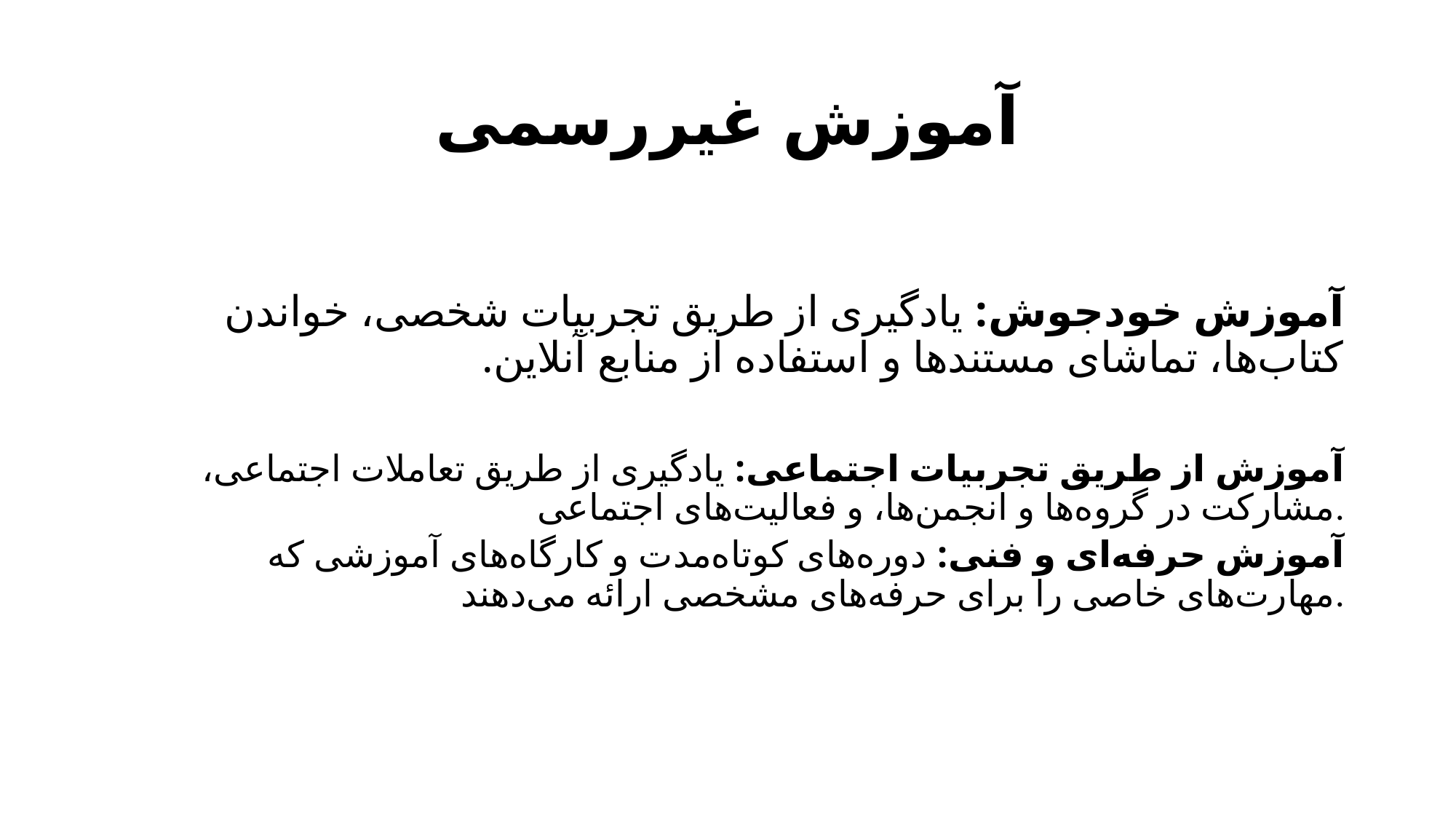

# آموزش غیررسمی

آموزش خودجوش: یادگیری از طریق تجربیات شخصی، خواندن کتاب‌ها، تماشای مستندها و استفاده از منابع آنلاین.

آموزش از طریق تجربیات اجتماعی: یادگیری از طریق تعاملات اجتماعی، مشارکت در گروه‌ها و انجمن‌ها، و فعالیت‌های اجتماعی.
آموزش حرفه‌ای و فنی: دوره‌های کوتاه‌مدت و کارگاه‌های آموزشی که مهارت‌های خاصی را برای حرفه‌های مشخصی ارائه می‌دهند.